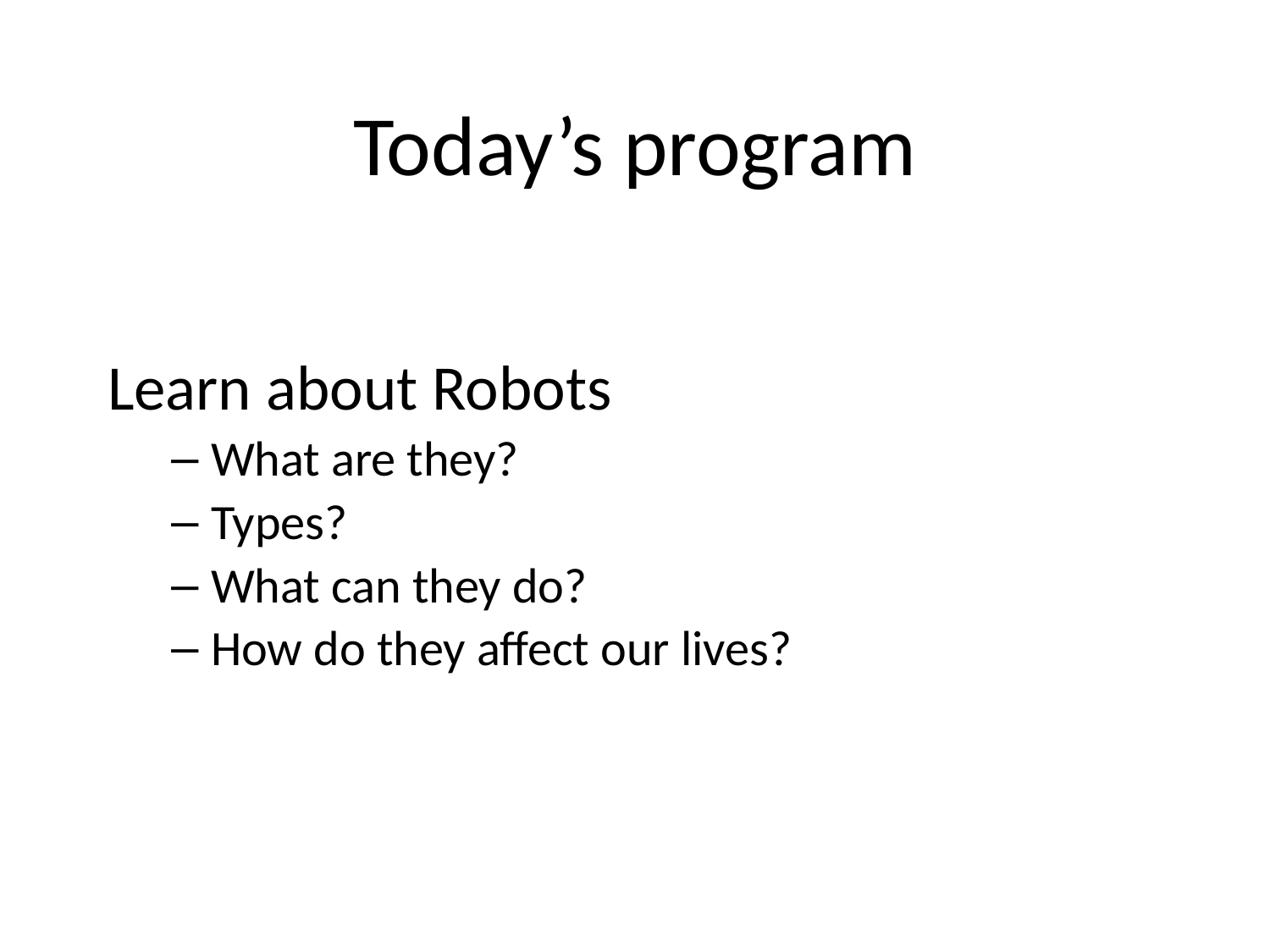

Today’s program
Learn about Robots
What are they?
Types?
What can they do?
How do they affect our lives?